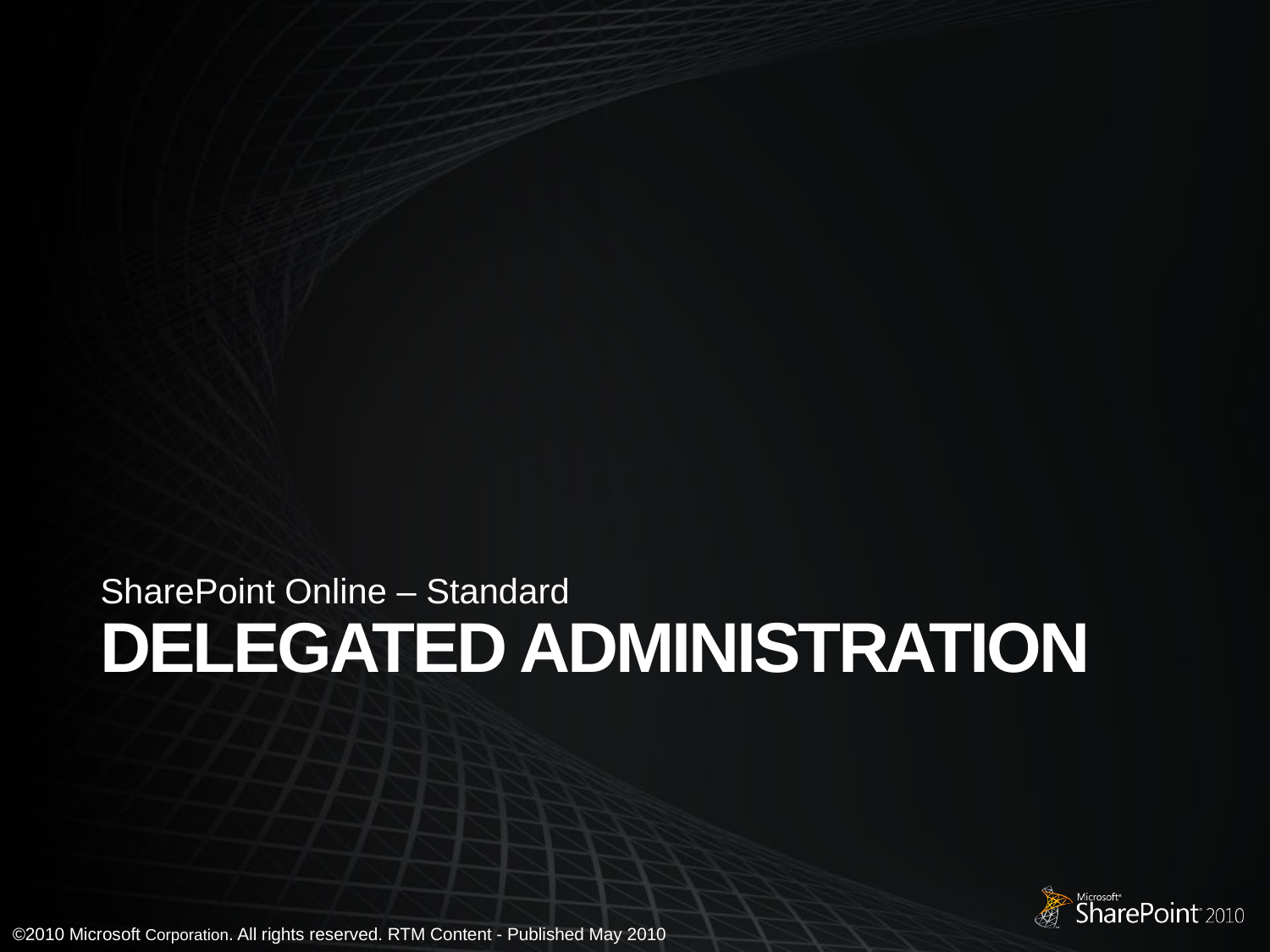

SharePoint Online – Standard
# Delegated Administration